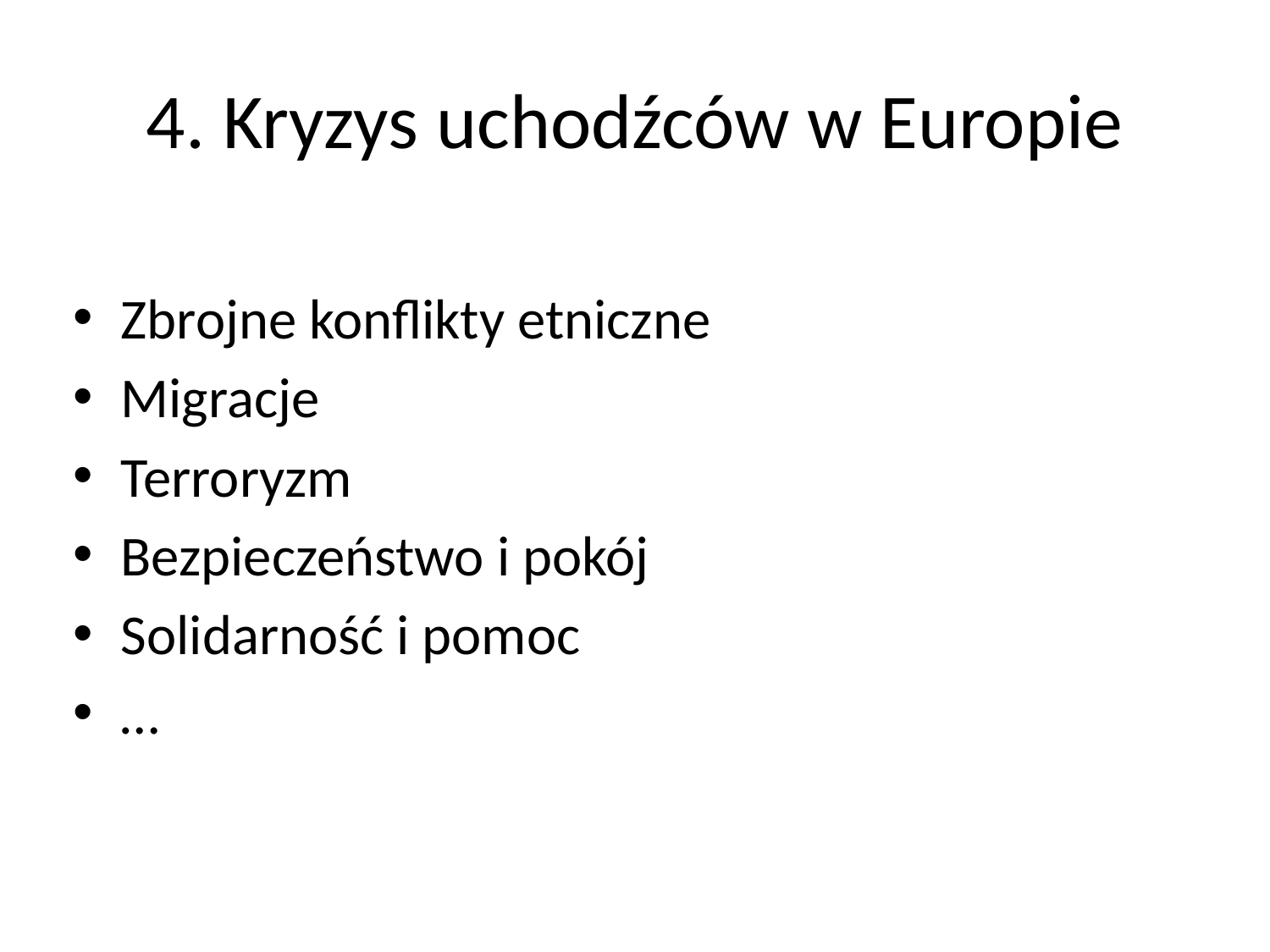

# 4. Kryzys uchodźców w Europie
Zbrojne konflikty etniczne
Migracje
Terroryzm
Bezpieczeństwo i pokój
Solidarność i pomoc
…